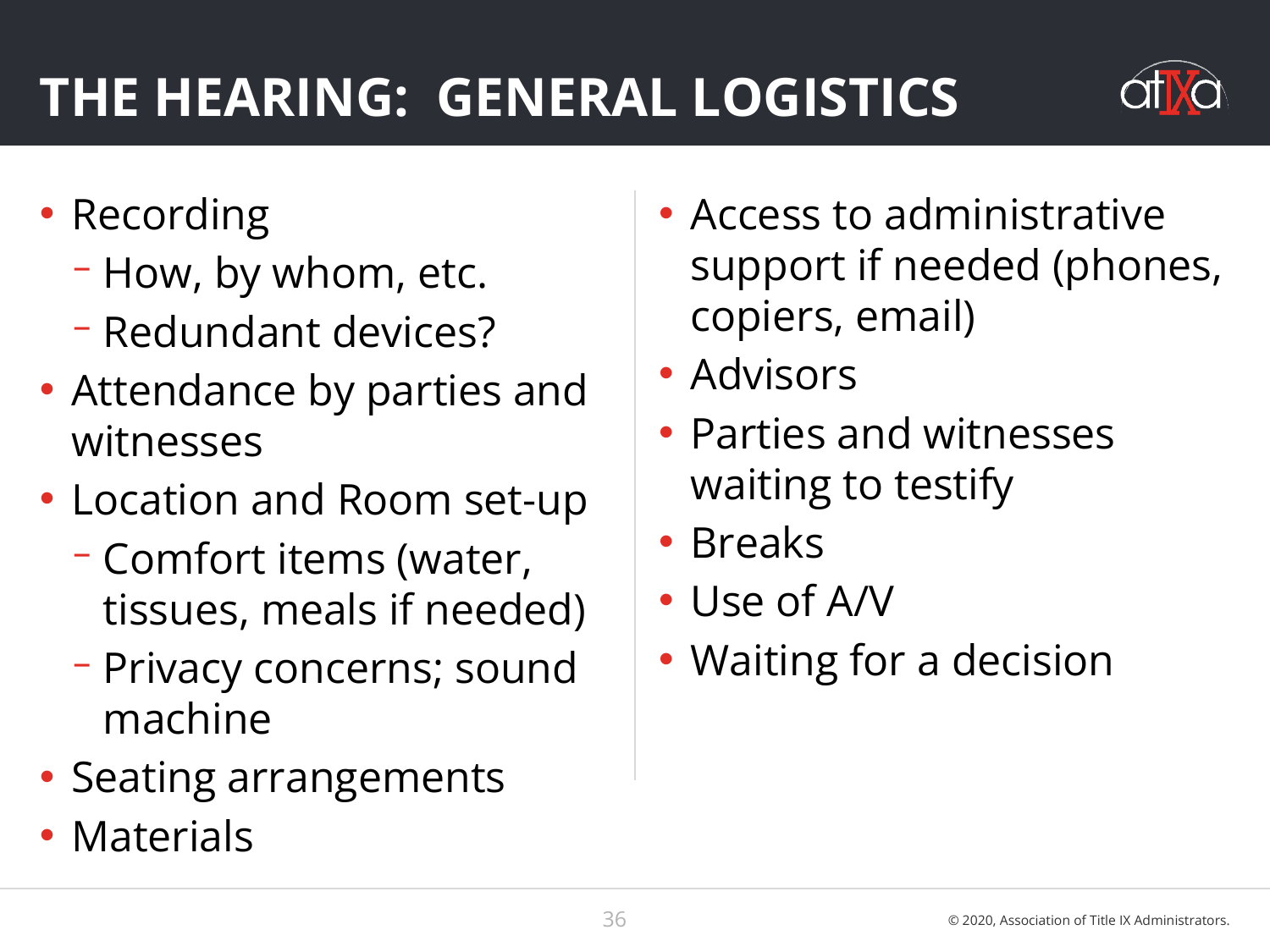

# The Hearing:  general logistics
Recording
How, by whom, etc.
Redundant devices?
Attendance by parties and witnesses
Location and Room set-up
Comfort items (water, tissues, meals if needed)
Privacy concerns; sound machine
Seating arrangements
Materials

Access to administrative support if needed (phones, copiers, email)
Advisors
Parties and witnesses waiting to testify
Breaks
Use of A/V
Waiting for a decision

36